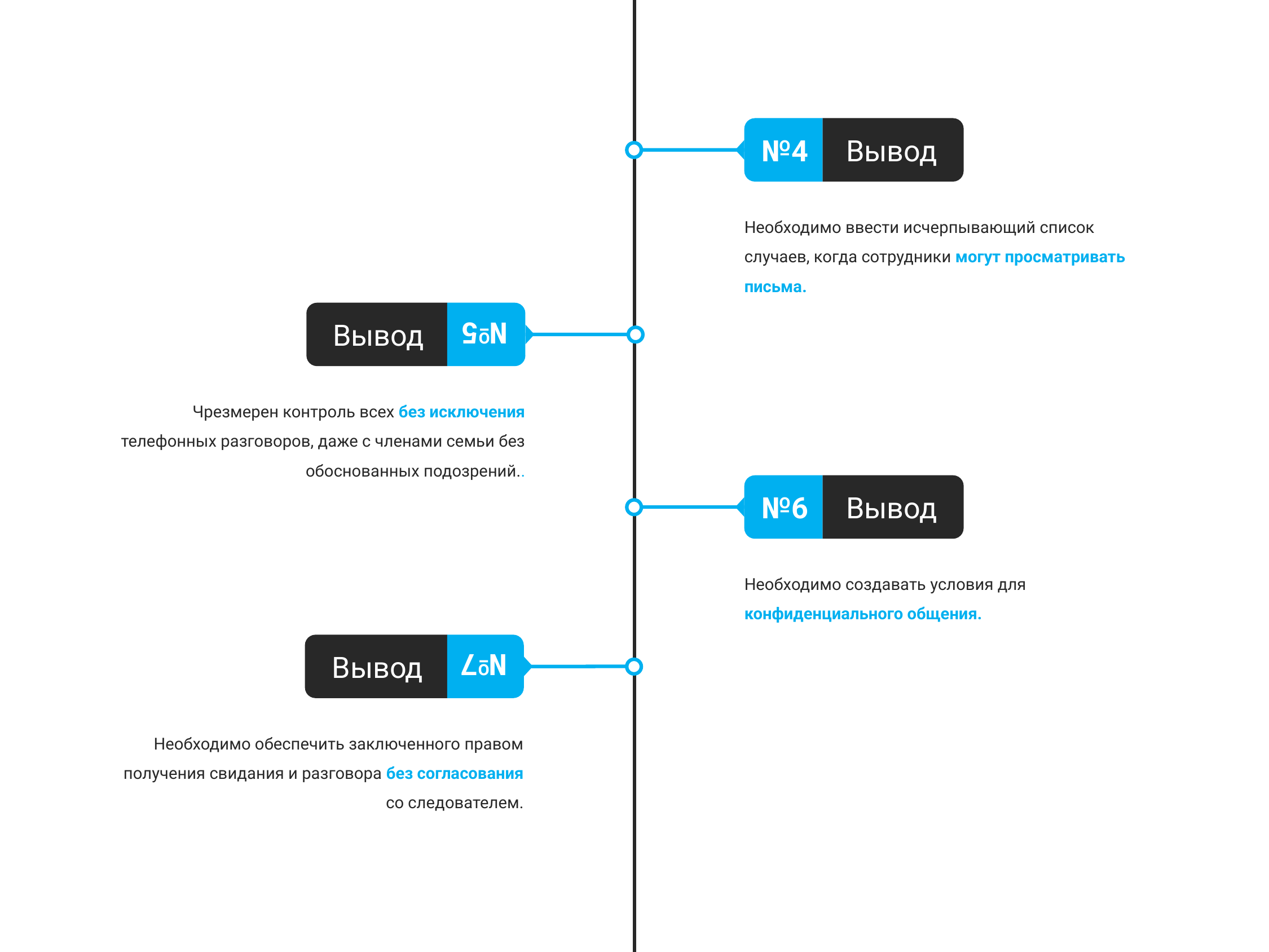

Вывод
№4

Необходимо ввести исчерпывающий список случаев, когда сотрудники могут просматривать письма.
Вывод
№5

Чрезмерен контроль всех без исключения телефонных разговоров, даже с членами семьи без обоснованных подозрений..
Вывод
№6

Необходимо создавать условия для конфиденциального общения.
Вывод
№7

Необходимо обеспечить заключенного правом получения свидания и разговора без согласования со следователем.